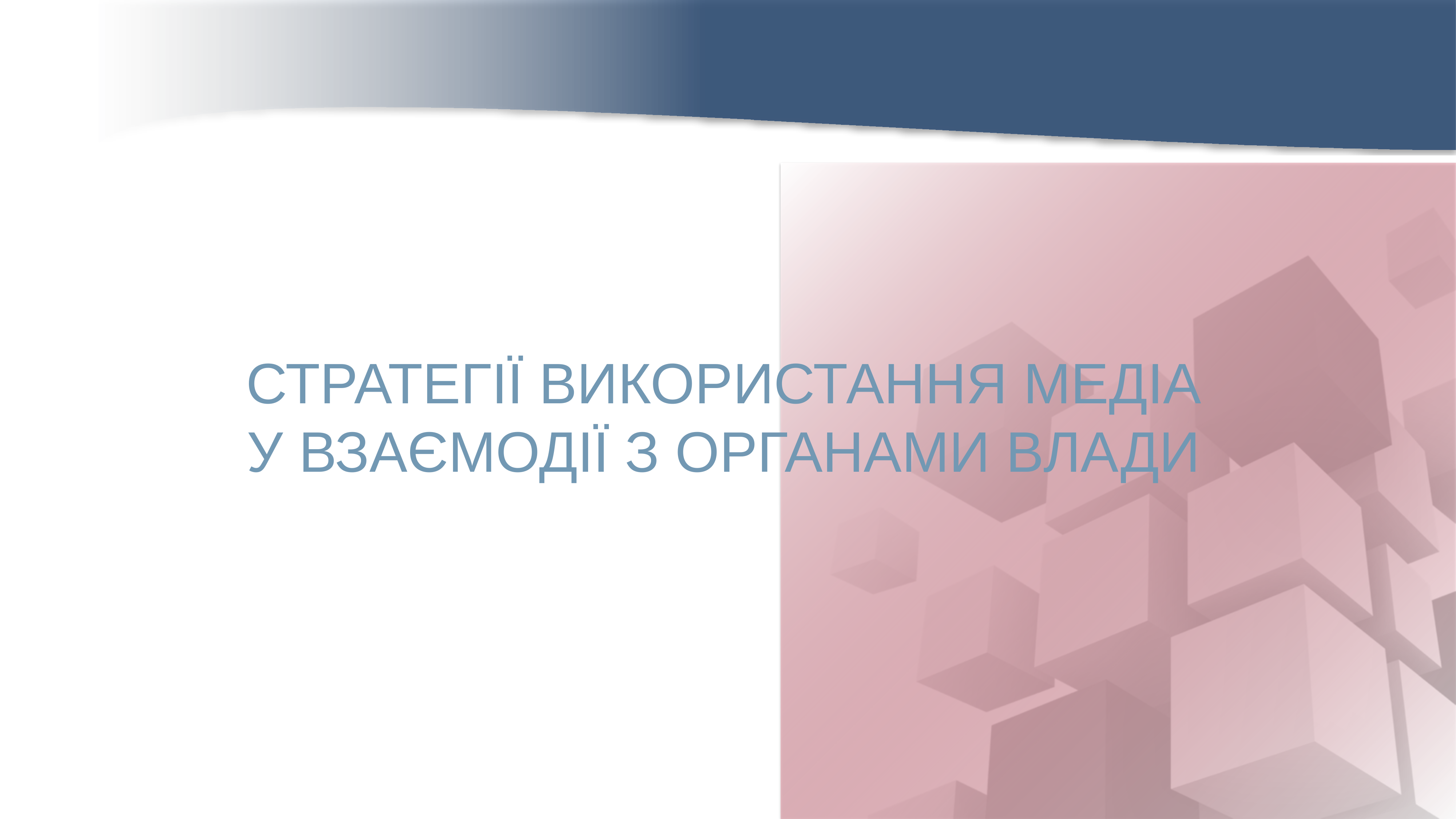

СТРАТЕГІЇ ВИКОРИСТАННЯ МЕДІА
У ВЗАЄМОДІЇ З ОРГАНАМИ ВЛАДИ